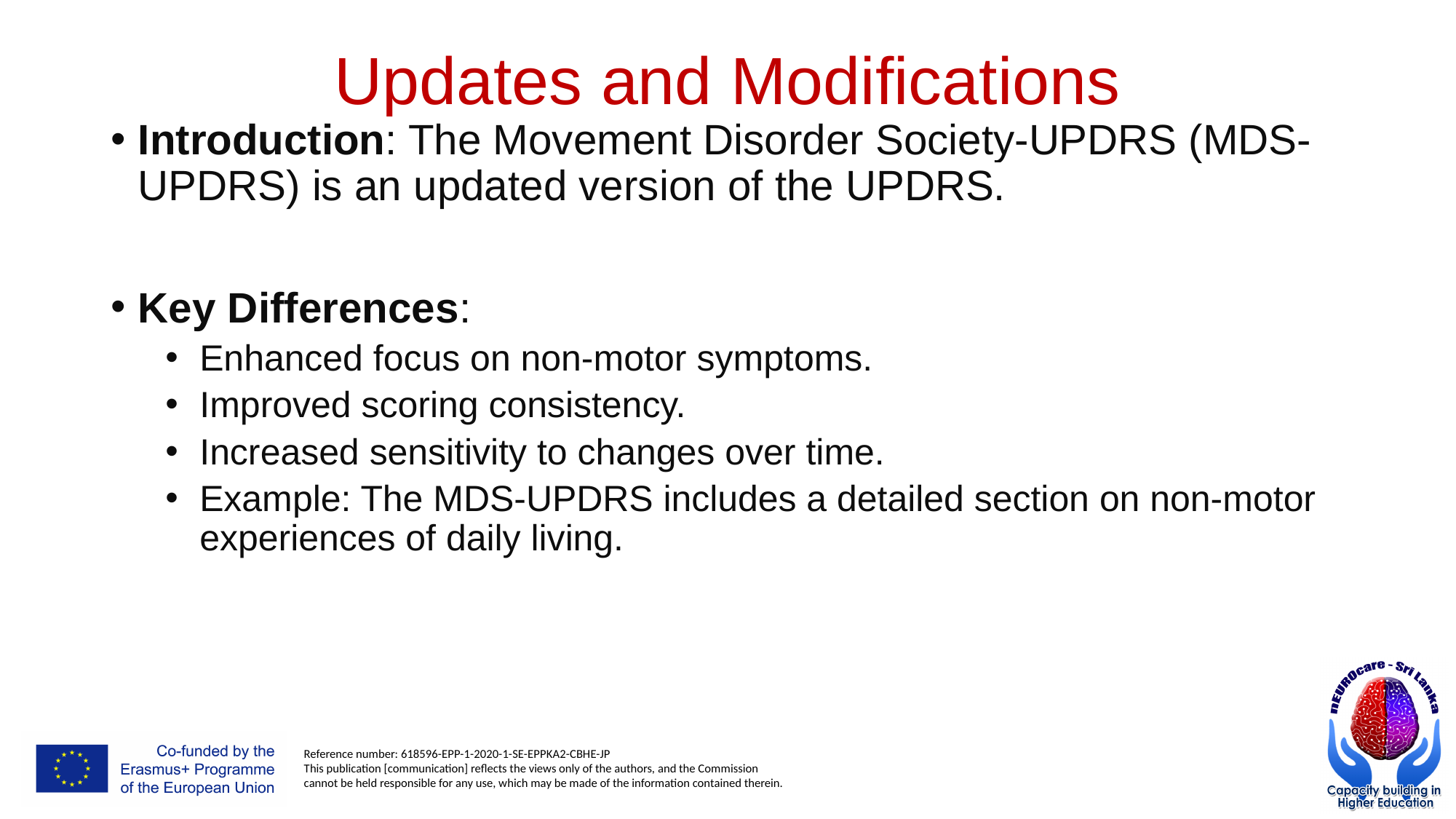

# Updates and Modifications
Introduction: The Movement Disorder Society-UPDRS (MDS-UPDRS) is an updated version of the UPDRS.

Key Differences:
Enhanced focus on non-motor symptoms.
Improved scoring consistency.
Increased sensitivity to changes over time.
Example: The MDS-UPDRS includes a detailed section on non-motor experiences of daily living.